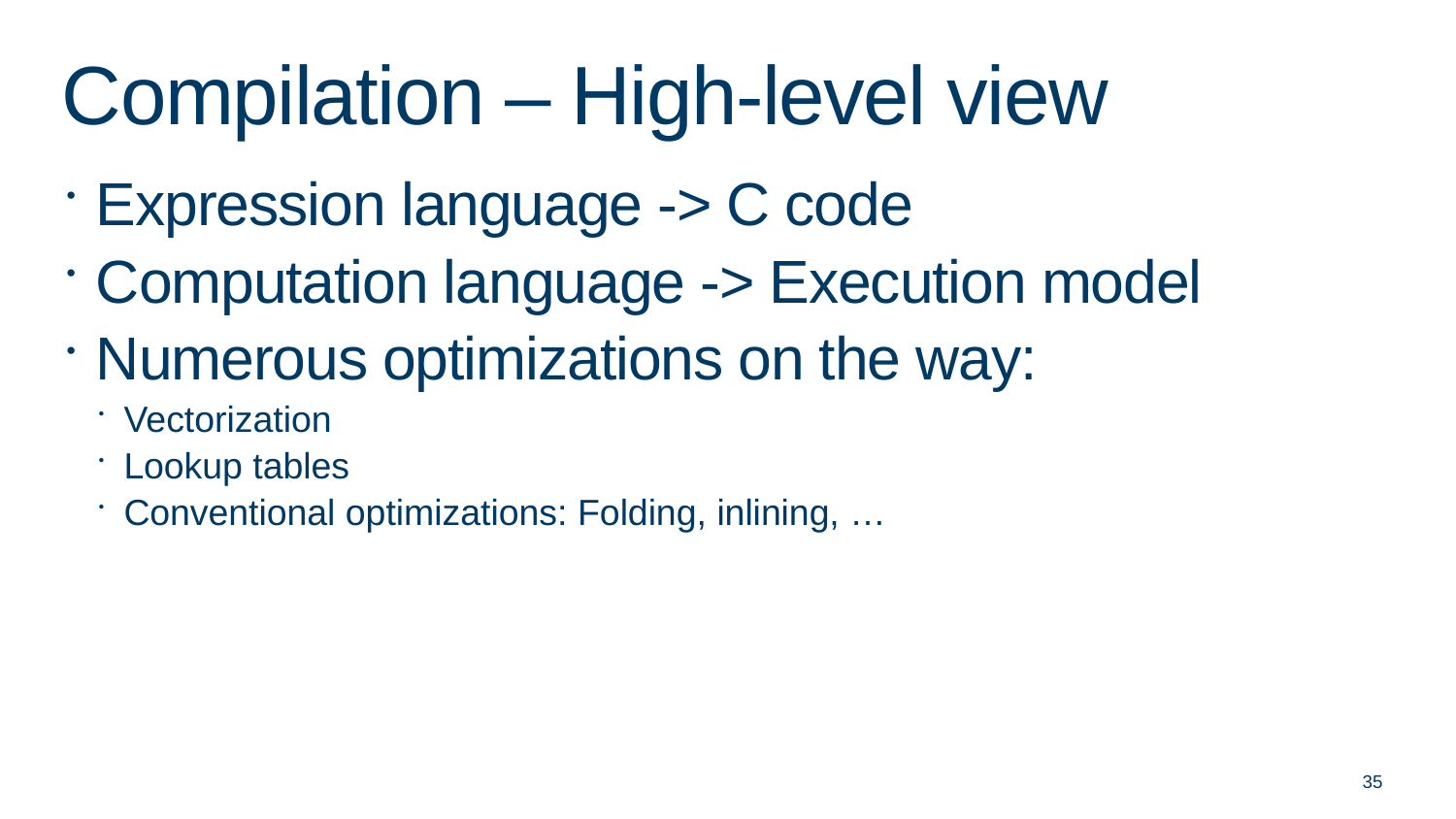

# Compilation – High-level view
Expression language -> C code
Computation language -> Execution model
Numerous optimizations on the way:
Vectorization
Lookup tables
Conventional optimizations: Folding, inlining, …
35